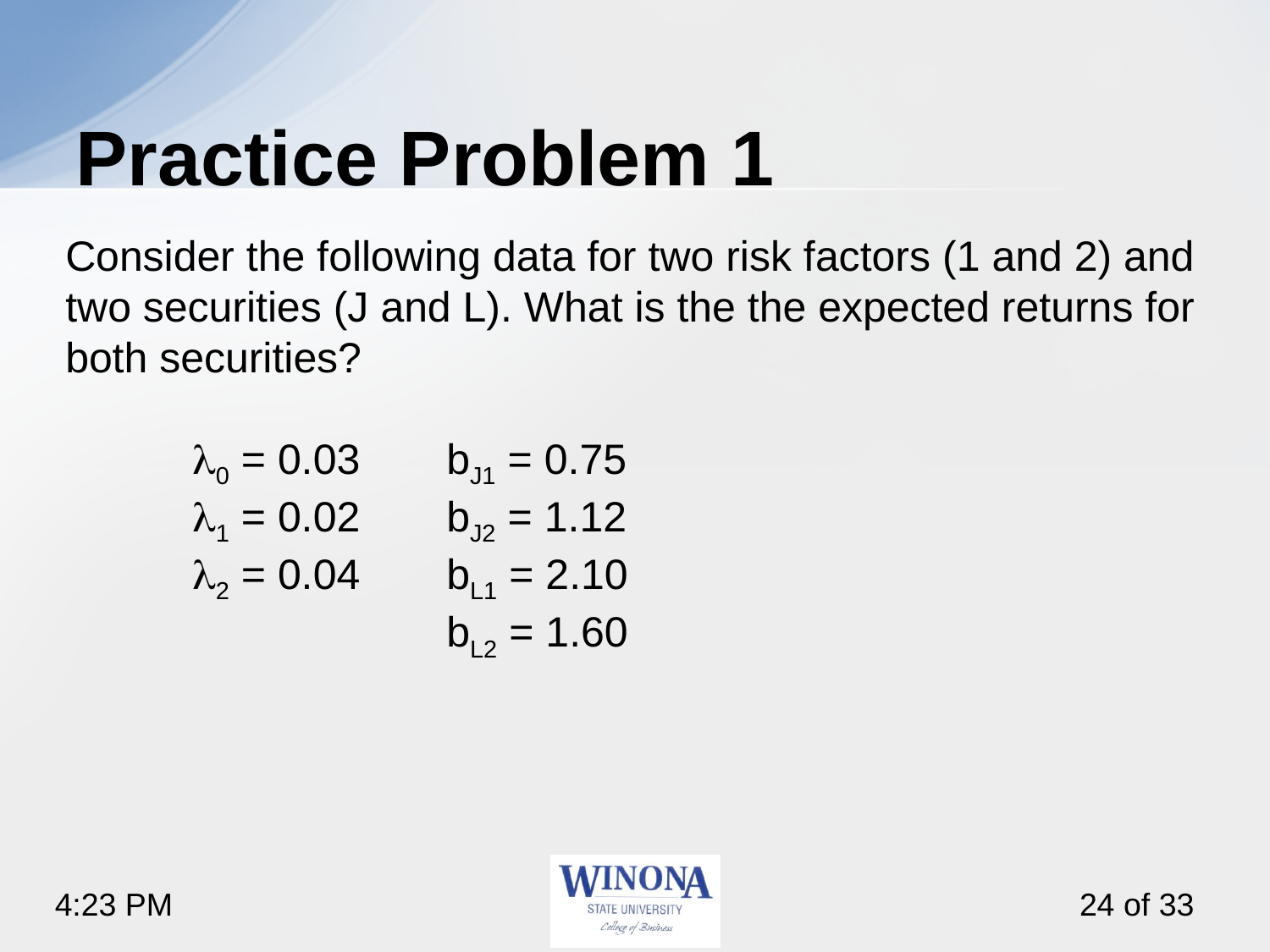

# Practice Problem 1
Consider the following data for two risk factors (1 and 2) and two securities (J and L). What is the the expected returns for both securities?

	λ0 = 0.03	bJ1 = 0.75
	λ1 = 0.02	bJ2 = 1.12
	λ2 = 0.04	bL1 = 2.10
			bL2 = 1.60